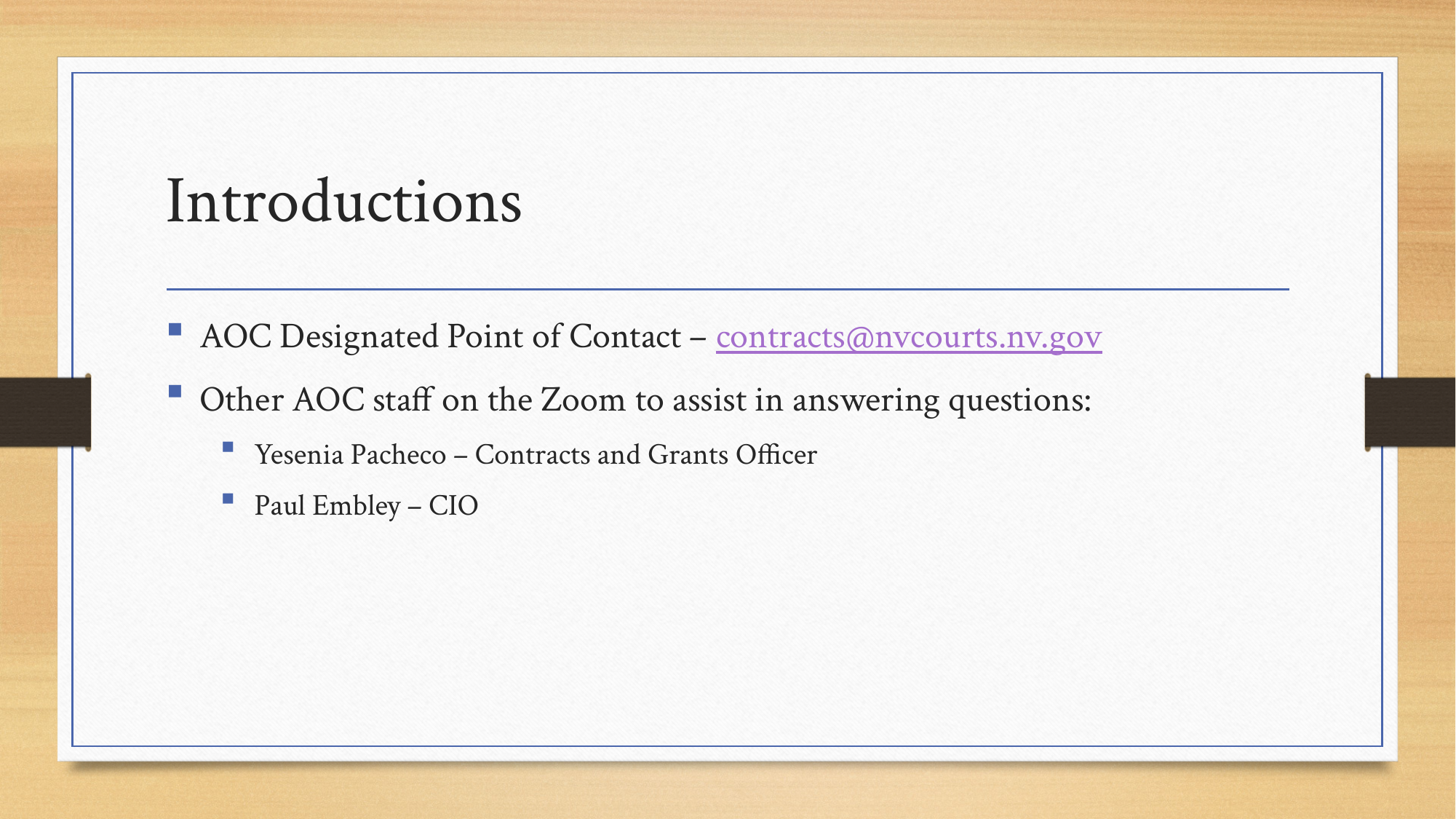

# Introductions
AOC Designated Point of Contact – contracts@nvcourts.nv.gov
Other AOC staff on the Zoom to assist in answering questions:
Yesenia Pacheco – Contracts and Grants Officer
Paul Embley – CIO